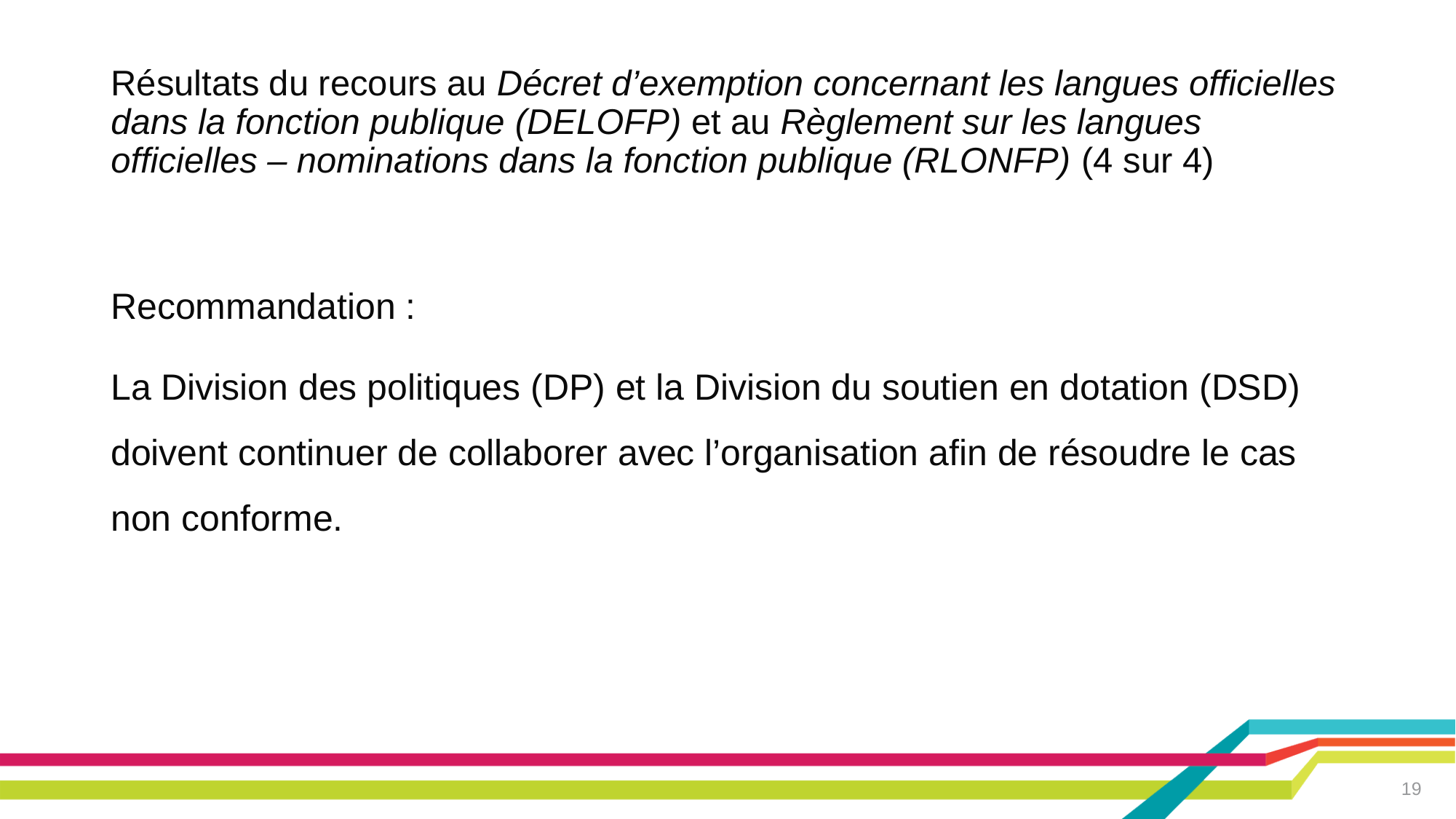

# Résultats du recours au Décret d’exemption concernant les langues officielles dans la fonction publique (DELOFP) et au Règlement sur les langues officielles – nominations dans la fonction publique (RLONFP) (4 sur 4)
Recommandation :
La Division des politiques (DP) et la Division du soutien en dotation (DSD) doivent continuer de collaborer avec l’organisation afin de résoudre le cas non conforme.
19